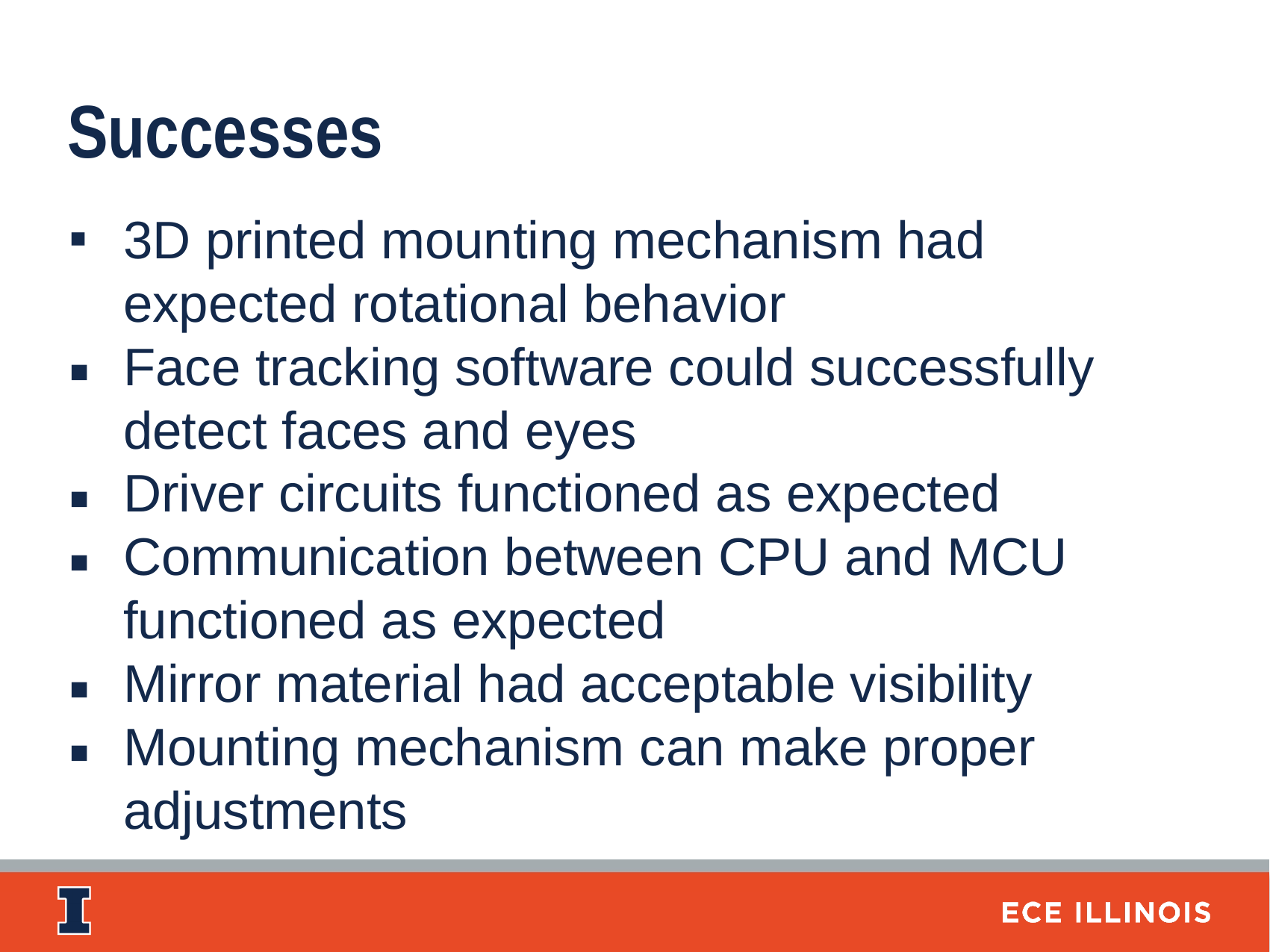

Successes
3D printed mounting mechanism had expected rotational behavior
Face tracking software could successfully detect faces and eyes
Driver circuits functioned as expected
Communication between CPU and MCU functioned as expected
Mirror material had acceptable visibility
Mounting mechanism can make proper adjustments